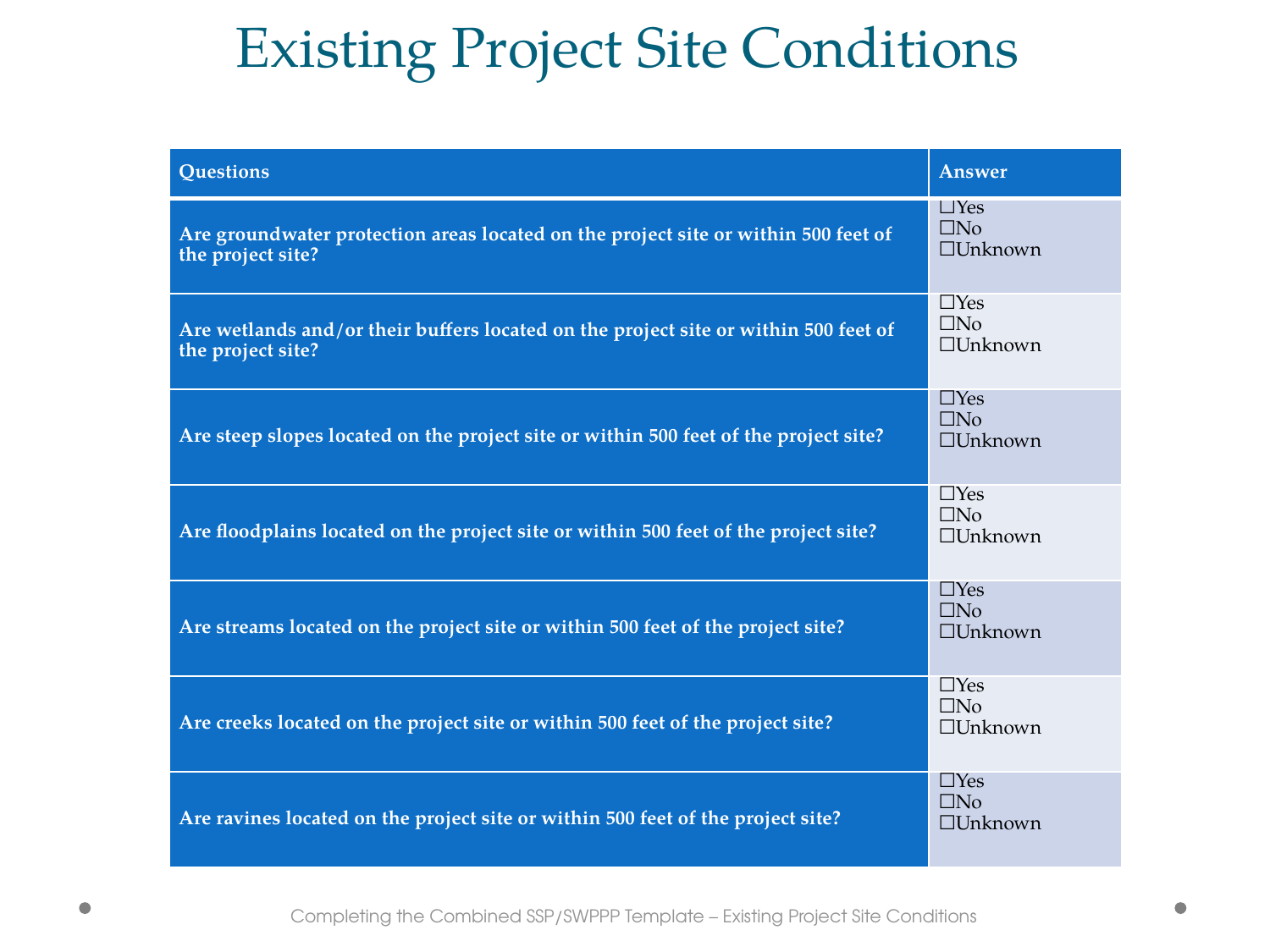

# Existing Project Site Conditions
| Questions | Answer |
| --- | --- |
| Are groundwater protection areas located on the project site or within 500 feet of the project site? | ☐Yes ☐No ☐Unknown |
| Are wetlands and/or their buffers located on the project site or within 500 feet of the project site? | ☐Yes ☐No ☐Unknown |
| Are steep slopes located on the project site or within 500 feet of the project site? | ☐Yes ☐No ☐Unknown |
| Are floodplains located on the project site or within 500 feet of the project site? | ☐Yes ☐No ☐Unknown |
| Are streams located on the project site or within 500 feet of the project site? | ☐Yes ☐No ☐Unknown |
| Are creeks located on the project site or within 500 feet of the project site? | ☐Yes ☐No ☐Unknown |
| Are ravines located on the project site or within 500 feet of the project site? | ☐Yes ☐No ☐Unknown |
Completing the Combined SSP/SWPPP Template – Existing Project Site Conditions